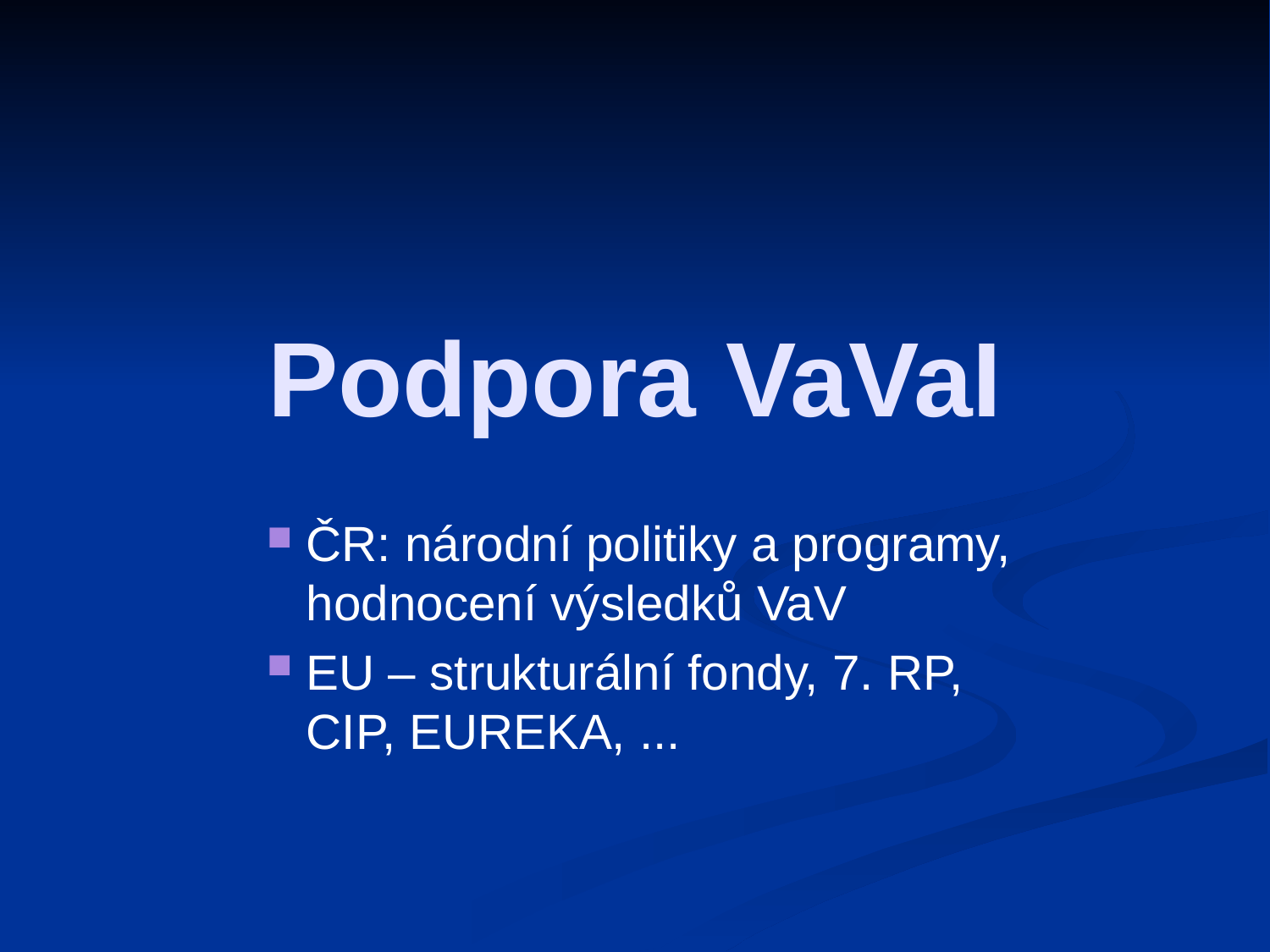

# Podpora VaVaI
ČR: národní politiky a programy, hodnocení výsledků VaV
EU – strukturální fondy, 7. RP, CIP, EUREKA, ...